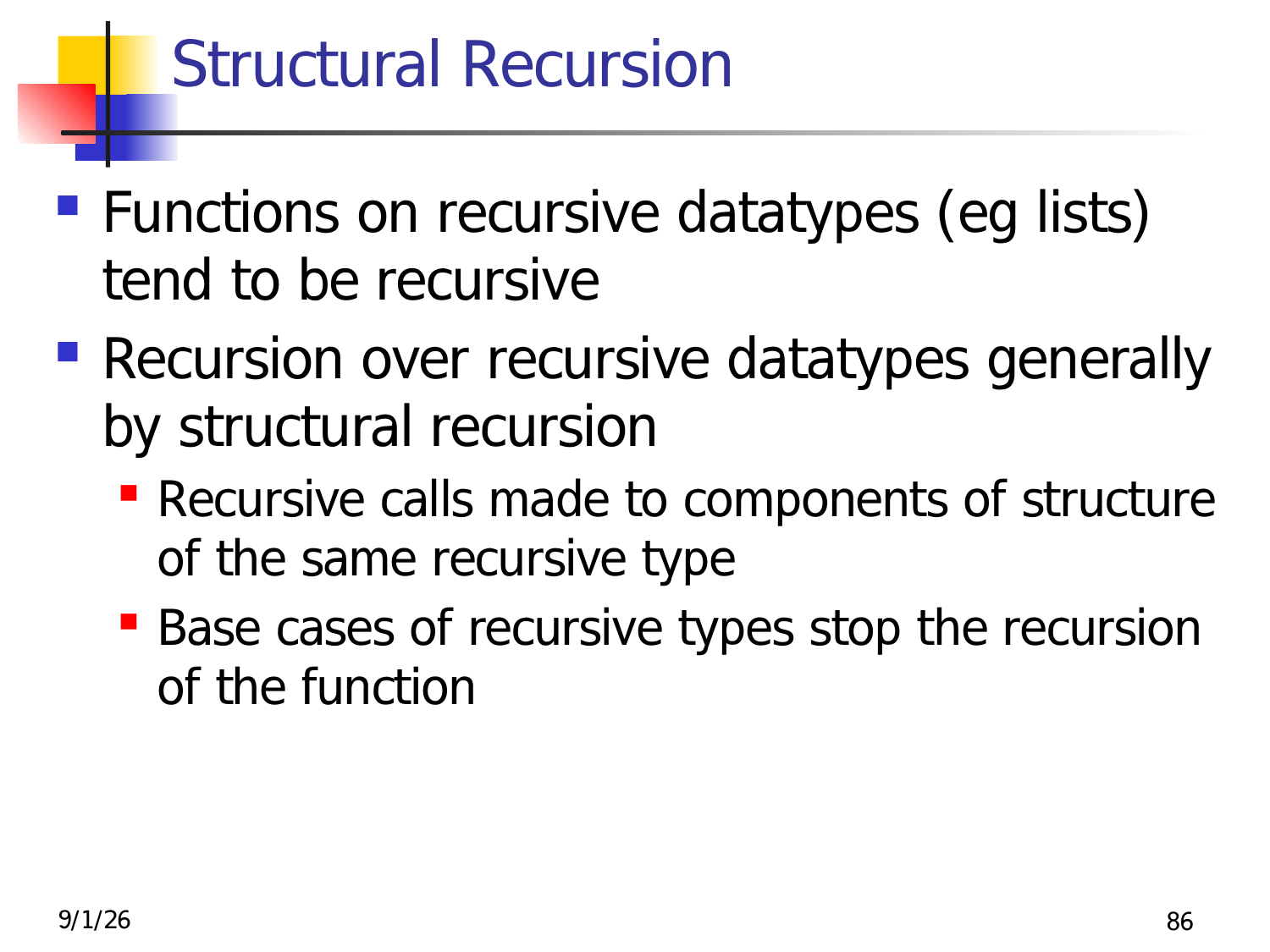

# Structural Recursion
Functions on recursive datatypes (eg lists) tend to be recursive
Recursion over recursive datatypes generally by structural recursion
Recursive calls made to components of structure of the same recursive type
Base cases of recursive types stop the recursion of the function
9/1/26
86